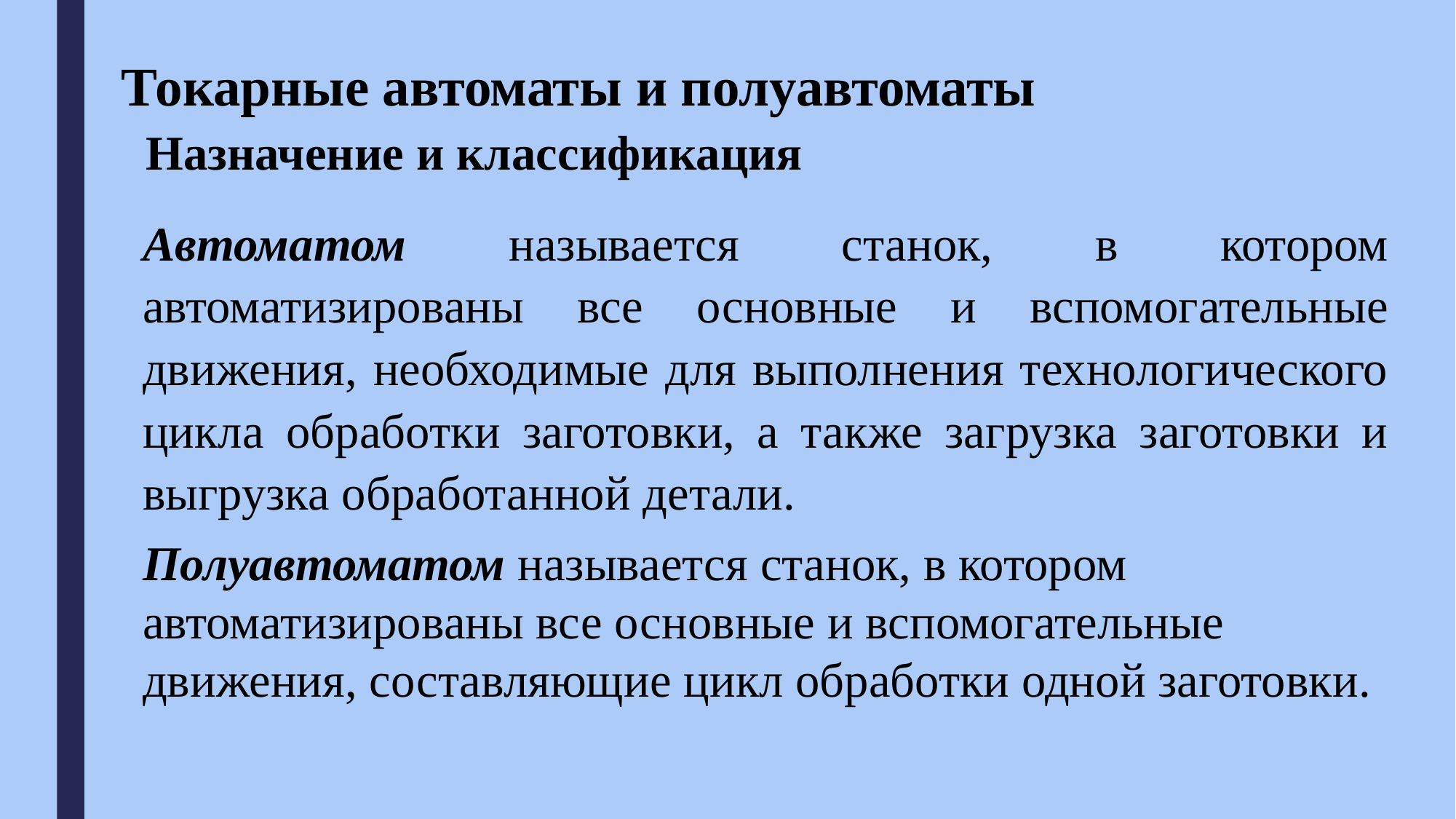

Токарные автоматы и полуавтоматы
Назначение и классификация
Автоматом называется станок, в котором автоматизированы все основные и вспомогательные движения, необходимые для выполнения технологического цикла обработки заготовки, а также загрузка заготовки и выгрузка обработанной детали.
Полуавтоматом называется станок, в котором автоматизированы все основные и вспомогательные движения, составляющие цикл обработки одной заготовки.